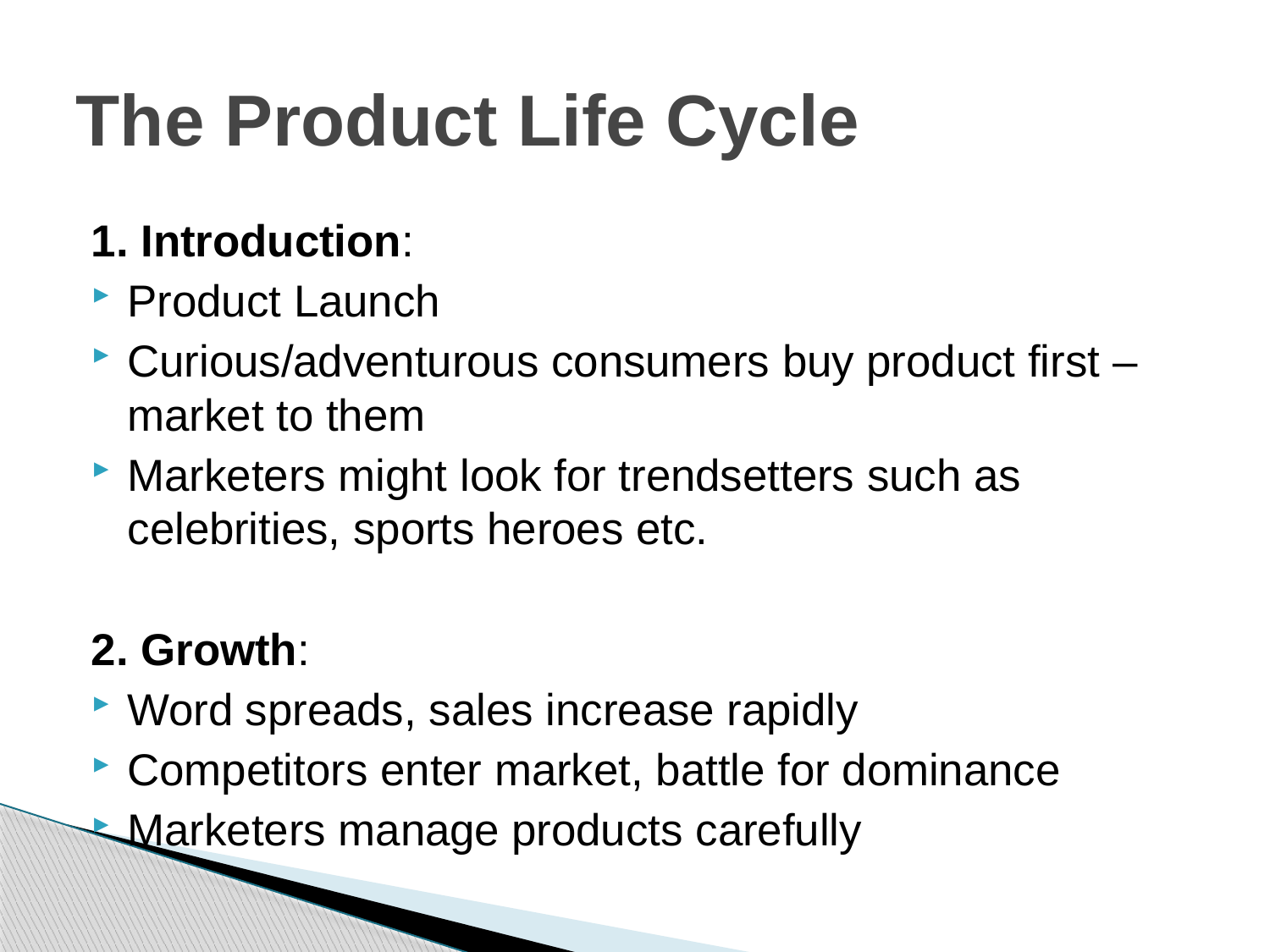

# The Product Life Cycle
1. Introduction:
Product Launch
Curious/adventurous consumers buy product first – market to them
Marketers might look for trendsetters such as celebrities, sports heroes etc.

2. Growth:
Word spreads, sales increase rapidly
Competitors enter market, battle for dominance
Marketers manage products carefully